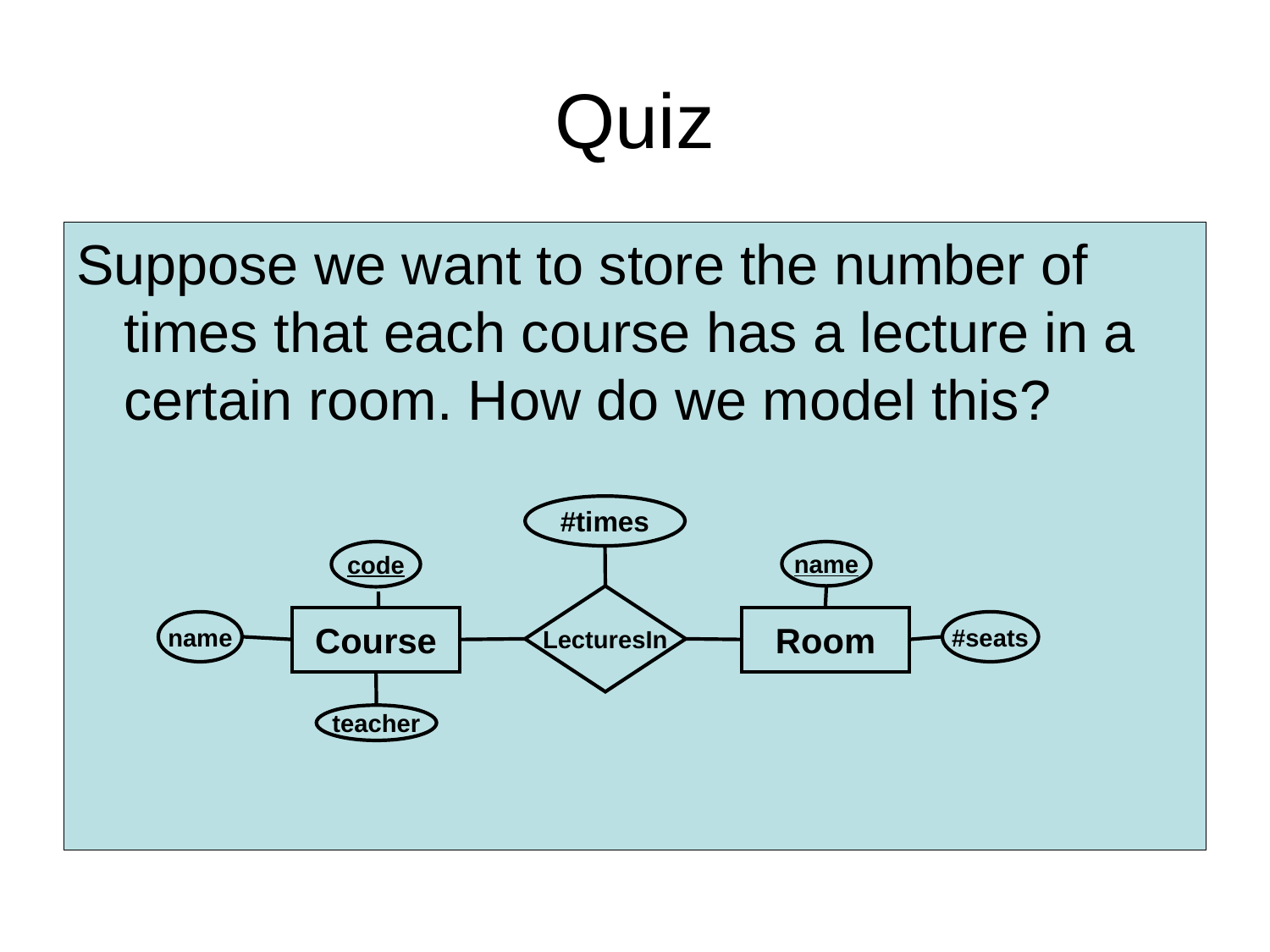

# Quiz
Suppose we want to store the number of times that each course has a lecture in a certain room. How do we model this?
#times
code
name
LecturesIn
Course
Room
name
#seats
teacher